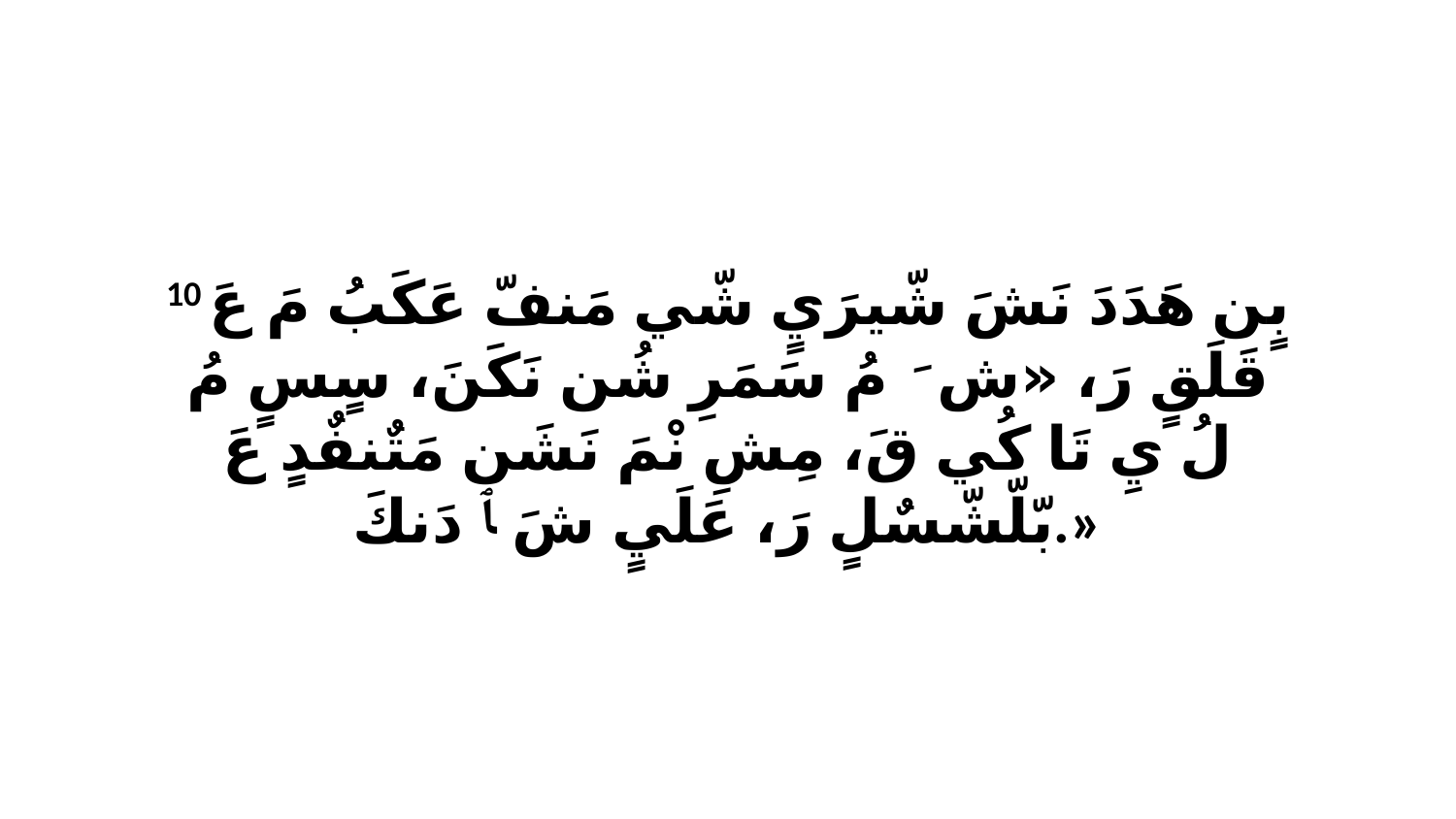

10 بٍن هَدَدَ نَشَ شّيرَيٍ شّي مَنفّ عَكَبُ مَ عَ قَلَقٍ رَ، «شَ ﭑ مُ سَمَرِ شُن نَكَنَ، سٍسٍ مُ لُ يِ تَا كُي قَ، مِشِ نْمَ نَشَن مَتٌنفٌدٍ عَ بّلّشّسٌلٍ رَ، عَلَيٍ شَ ﭑ دَنكَ.»